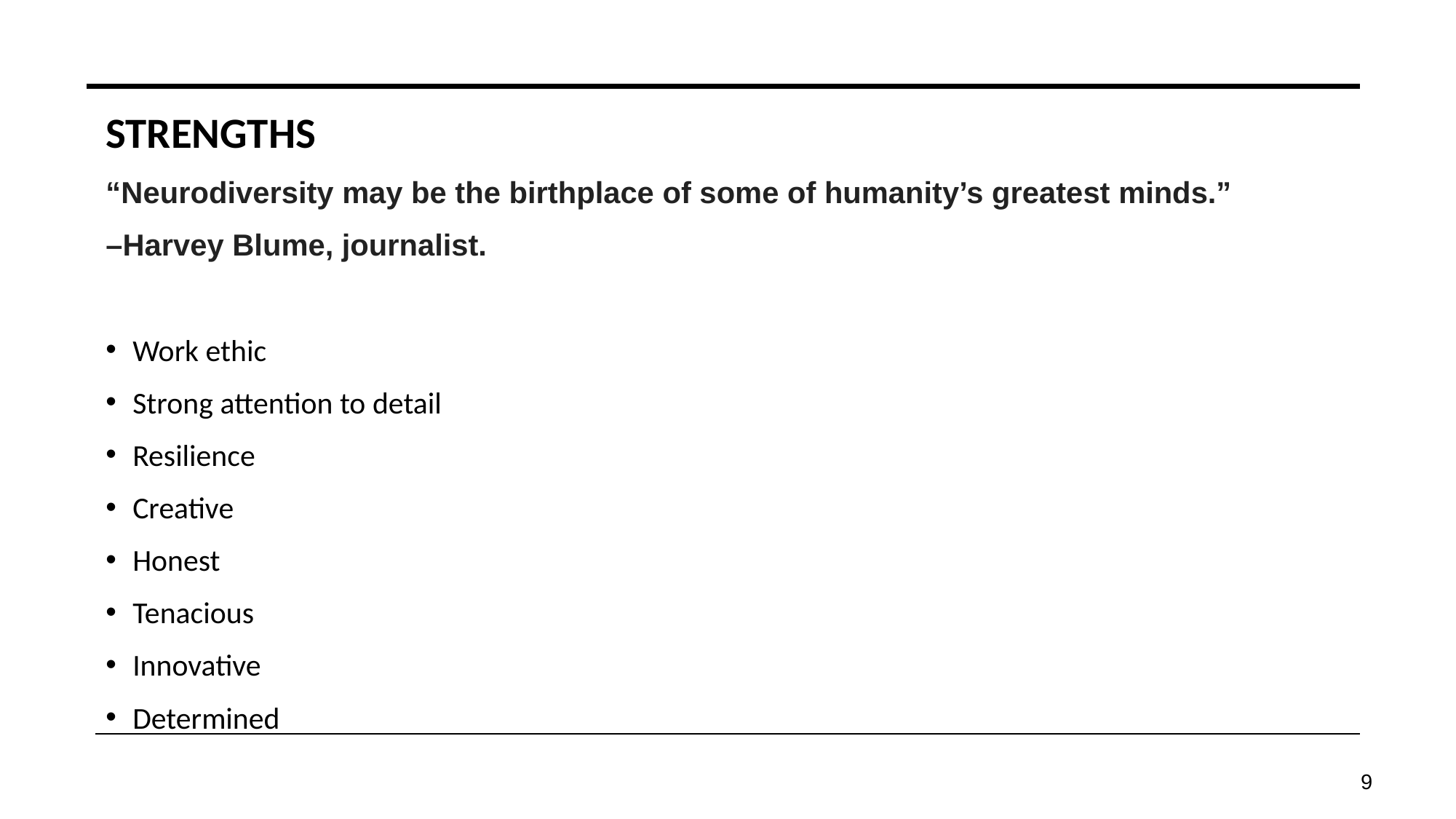

# Strengths
STRENGTHS
“Neurodiversity may be the birthplace of some of humanity’s greatest minds.”
–Harvey Blume, journalist.

Work ethic
Strong attention to detail
Resilience
Creative
Honest
Tenacious
Innovative
Determined
9